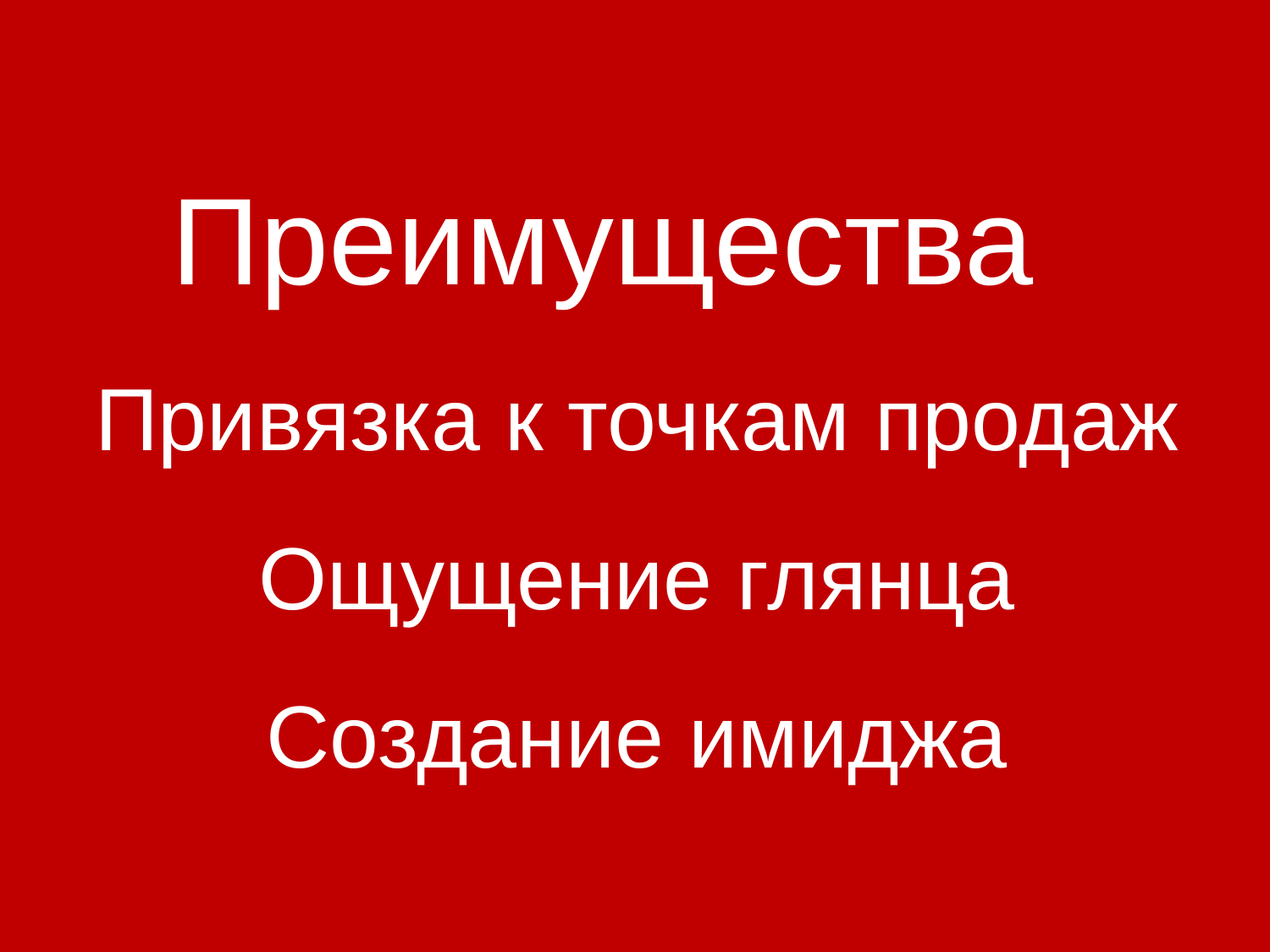

Преимущества
Привязка к точкам продаж
Ощущение глянца
Создание имиджа